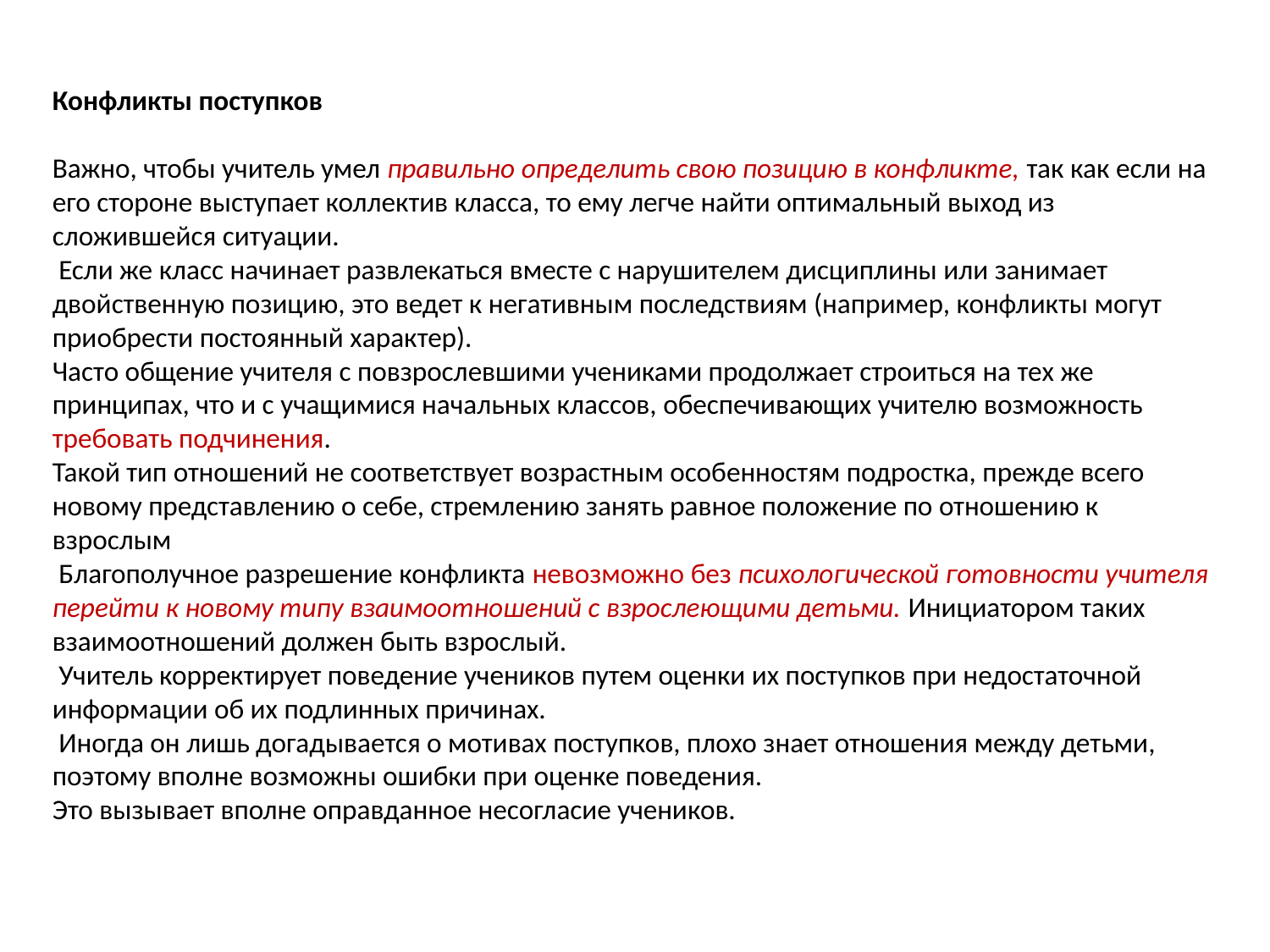

Конфликты поступков

Важно, чтобы учитель умел правильно определить свою позицию в конфликте, так как если на его стороне выступает коллектив класса, то ему легче найти оптимальный выход из сложившейся ситуации.
 Если же класс начинает развлекаться вместе с нарушителем дисциплины или занимает двойственную позицию, это ведет к негативным последствиям (например, конфликты могут приобрести постоянный характер).
Часто общение учителя с повзрослевшими учениками продолжает строиться на тех же принципах, что и с учащимися начальных классов, обеспечивающих учителю возможность требовать подчинения.
Такой тип отношений не соответствует возрастным особенностям подростка, прежде всего новому представлению о себе, стремлению занять равное положение по отношению к взрослым
 Благополучное разрешение конфликта невозможно без психологической готовности учителя перейти к новому типу взаимоотношений с взрослеющими детьми. Инициатором таких взаимоотношений должен быть взрослый.
 Учитель корректирует поведение учеников путем оценки их поступков при недостаточной информации об их подлинных причинах.
 Иногда он лишь догадывается о мотивах поступков, плохо знает отношения между детьми, поэтому вполне возможны ошибки при оценке поведения.
Это вызывает вполне оправданное несогласие учеников.